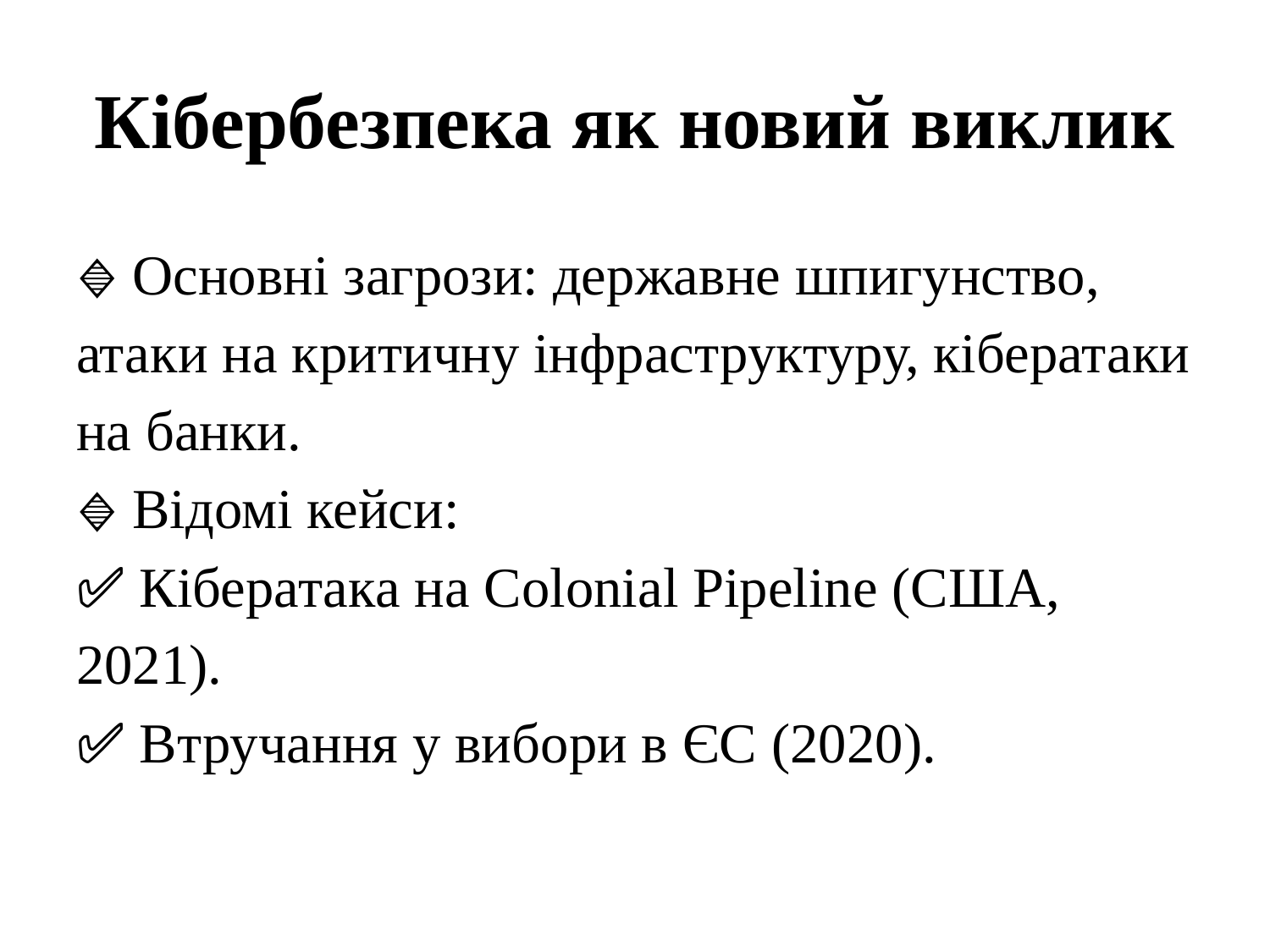

# Кібербезпека як новий виклик
🔹 Основні загрози: державне шпигунство, атаки на критичну інфраструктуру, кібератаки на банки.
🔹 Відомі кейси:
✅ Кібератака на Colonial Pipeline (США, 2021).
✅ Втручання у вибори в ЄС (2020).